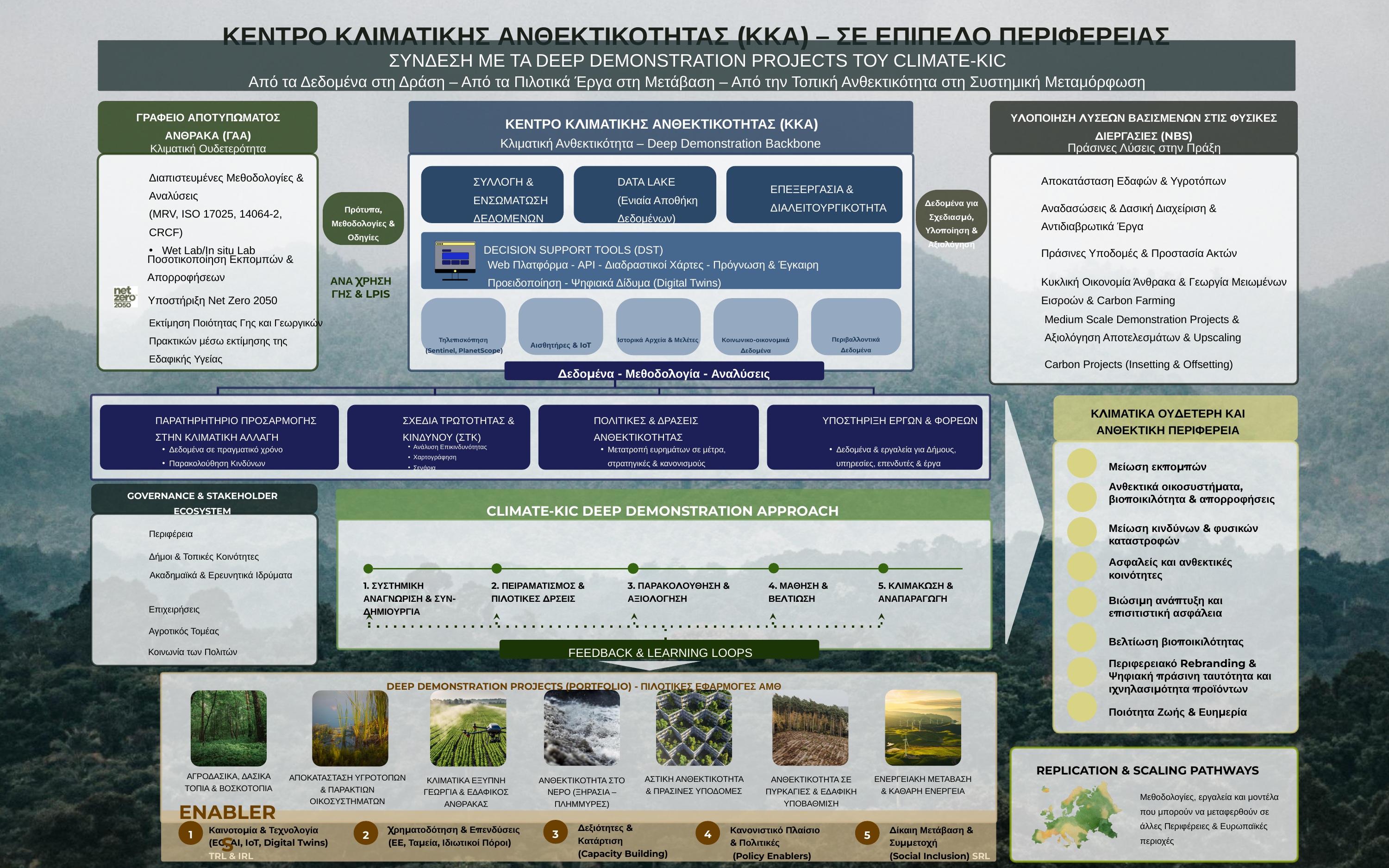

ΚΕΝΤΡΟ ΚΛΙΜΑΤΙΚΗΣ ΑΝΘΕΚΤΙΚΟΤΗΤΑΣ (ΚΚΑ) – ΣΕ ΕΠΙΠΕΔΟ ΠΕΡΙΦΕΡΕΙΑΣ

ΣΥΝΔΕΣΗ ΜΕ ΤΑ DEEP DEMONSTRATION PROJECTS ΤΟΥ CLIMATE-KIC
Από τα Δεδομένα στη Δράση – Από τα Πιλοτικά Έργα στη Μετάβαση – Από την Τοπική Ανθεκτικότητα στη Συστημική Μεταμόρφωση

ΓΡΑΦΕΙΟ ΑΠΟΤΥΠΩΜΑΤΟΣ ΑΝΘΡΑΚΑ (ΓΑΑ)
ΥΛΟΠΟΙΗΣΗ ΛΥΣΕΩΝ ΒΑΣΙΣΜΕΝΩΝ ΣΤΙΣ ΦΥΣΙΚΕΣ ΔΙΕΡΓΑΣΙΕΣ (NBS)
ΚΕΝΤΡΟ ΚΛΙΜΑΤΙΚΗΣ ΑΝΘΕΚΤΙΚΟΤΗΤΑΣ (ΚΚΑ)
Κλιματική Ανθεκτικότητα – Deep Demonstration Backbone
Πράσινες Λύσεις στην Πράξη
Κλιματική Ουδετερότητα

Διαπιστευμένες Μεθοδολογίες & Αναλύσεις
(MRV, ISO 17025, 14064-2, CRCF)
Wet Lab/In situ Lab

Αποκατάσταση Εδαφών & Υγροτόπων
ΣΥΛΛΟΓΗ & ΕΝΣΩΜΑΤΩΣΗ ΔΕΔΟΜΕΝΩΝ
DATA LAKE
(Ενιαία Αποθήκη Δεδομένων)
ΕΠΕΞΕΡΓΑΣΙΑ & ΔΙΑΛΕΙΤΟΥΡΓΙΚΟΤΗΤΑ

Δεδομένα για Σχεδιασμό, Υλοποίηση & Αξιολόγηση
Αναδασώσεις & Δασική Διαχείριση & Αντιδιαβρωτικά Έργα

Πρότυπα, Μεθοδολογίες & Οδηγίες

DECISION SUPPORT TOOLS (DST)

Πράσινες Υποδομές & Προστασία Ακτών

Ποσοτικοποίηση Εκπομπών & Απορροφήσεων

Web Πλατφόρμα - API - Διαδραστικοί Χάρτες - Πρόγνωση & Έγκαιρη Προειδοποίηση - Ψηφιακά Δίδυμα (Digital Twins)
Κυκλική Οικονομία Άνθρακα & Γεωργία Μειωμένων Εισροών & Carbon Farming

ΑΝΑ ΧΡΗΣΗ ΓΗΣ & LPIS

Υποστήριξη Net Zero 2050

Medium Scale Demonstration Projects & Αξιολόγηση Αποτελεσμάτων & Upscaling
Εκτίμηση Ποιότητας Γης και Γεωργικών Πρακτικών μέσω εκτίμησης της Εδαφικής Υγείας

Περιβαλλοντικά Δεδομένα
Κοινωνικο-οικονομικά Δεδομένα
Τηλεπισκόπηση
 (Sentinel, PlanetScope)
Ιστορικά Αρχεία & Μελέτες
Αισθητήρες & IoT

Carbon Projects (Insetting & Offsetting)
Δεδομένα - Μεθοδολογία - Αναλύσεις

ΚΛΙΜΑΤΙΚΑ ΟΥΔΕΤΕΡΗ ΚΑΙ ΑΝΘΕΚΤΙΚΗ ΠΕΡΙΦΕΡΕΙΑ
ΠΑΡΑΤΗΡΗΤΗΡΙΟ ΠΡΟΣΑΡΜΟΓΗΣ ΣΤΗΝ ΚΛΙΜΑΤΙΚΗ ΑΛΛΑΓΗ
ΣΧΕΔΙΑ ΤΡΩΤΟΤΗΤΑΣ & ΚΙΝΔΥΝΟΥ (ΣΤΚ)
ΠΟΛΙΤΙΚΕΣ & ΔΡΑΣΕΙΣ ΑΝΘΕΚΤΙΚΟΤΗΤΑΣ
ΥΠΟΣΤΗΡΙΞΗ ΕΡΓΩΝ & ΦΟΡΕΩΝ

Ανάλυση Επικινδυνότητας
Χαρτογράφηση
Σενάρια
Δεδομένα σε πραγματικό χρόνο
Παρακολούθηση Κινδύνων
Μετατροπή ευρημάτων σε μέτρα, στρατηγικές & κανονισμούς
Δεδομένα & εργαλεία για Δήμους, υπηρεσίες, επενδυτές & έργα

Μείωση εκπομπών

Ανθεκτικά οικοσυστήματα, βιοποικιλότητα & απορροφήσεις

GOVERNANCE & STAKEHOLDER ECOSYSTEM

CLIMATE-KIC DEEP DEMONSTRATION APPROACH

Μείωση κινδύνων & φυσικών καταστροφών

Περιφέρεια

Δήμοι & Τοπικές Κοινότητες

Ασφαλείς και ανθεκτικές κοινότητες

Ακαδημαϊκά & Ερευνητικά Ιδρύματα

1. ΣΥΣΤΗΜΙΚΗ ΑΝΑΓΝΩΡΙΣΗ & ΣΥΝ-ΔΗΜΙΟΥΡΓΙΑ
2. ΠΕΙΡΑΜΑΤΙΣΜΟΣ & ΠΙΛΟΤΙΚΕΣ ΔΡΣΕΙΣ
3. ΠΑΡΑΚΟΛΟΥΘΗΣΗ & ΑΞΙΟΛΟΓΗΣΗ
4. ΜΑΘΗΣΗ & ΒΕΛΤΙΩΣΗ
5. ΚΛΙΜΑΚΩΣΗ & ΑΝΑΠΑΡΑΓΩΓΗ

Βιώσιμη ανάπτυξη και επισιτιστική ασφάλεια

Επιχειρήσεις
Αγροτικός Τομέας

Βελτίωση βιοποικιλότητας
FEEDBACK & LEARNING LOOPS

Κοινωνία των Πολιτών

Περιφερειακό Rebranding & Ψηφιακή πράσινη ταυτότητα και ιχνηλασιμότητα προϊόντων

DEEP DEMONSTRATION PROJECTS (PORTFOLIO) - ΠΙΛΟΤΙΚΕΣ ΕΦΑΡΜΟΓΕΣ ΑΜΘ

Ποιότητα Ζωής & Ευημερία

REPLICATION & SCALING PATHWAYS
ΑΓΡΟΔΑΣΙΚΑ, ΔΑΣΙΚΑ ΤΟΠΙΑ & ΒΟΣΚΟΤΟΠΙΑ
ΑΠΟΚΑΤΑΣΤΑΣΗ ΥΓΡΟΤΟΠΩΝ & ΠΑΡΑΚΤΙΩΝ ΟΙΚΟΣΥΣΤΗΜΑΤΩΝ
ΕΝΕΡΓΕΙΑΚΗ ΜΕΤΑΒΑΣΗ & ΚΑΘΑΡΗ ΕΝΕΡΓΕΙΑ
ΑΣΤΙΚΗ ΑΝΘΕΚΤΙΚΟΤΗΤΑ & ΠΡΑΣΙΝΕΣ ΥΠΟΔΟΜΕΣ
ΑΝΘΕΚΤΙΚΟΤΗΤΑ ΣΕ ΠΥΡΚΑΓΙΕΣ & ΕΔΑΦΙΚΗ ΥΠΟΒΑΘΜΙΣΗ
ΚΛΙΜΑΤΙΚΑ ΕΞΥΠΝΗ ΓΕΩΡΓΙΑ & ΕΔΑΦΙΚΟΣ ΑΝΘΡΑΚΑΣ
ΑΝΘΕΚΤΙΚΟΤΗΤΑ ΣΤΟ ΝΕΡΟ (ΞΗΡΑΣΙΑ – ΠΛΗΜΜΥΡΕΣ)

Μεθοδολογίες, εργαλεία και μοντέλα που μπορούν να μεταφερθούν σε άλλες Περιφέρειες & Ευρωπαϊκές περιοχές
ENABLERS

Δεξιότητες & Κατάρτιση
(Capacity Building)
Καινοτομία & Τεχνολογία
(EO, AI, IoT, Digital Twins)
TRL & IRL
Χρηματοδότηση & Επενδύσεις
(EE, Ταμεία, Ιδιωτικοί Πόροι)
Κανονιστικό Πλαίσιο & Πολιτικές
 (Policy Enablers)
Δίκαιη Μετάβαση & Συμμετοχή
(Social Inclusion) SRL
3
4
1
2
5